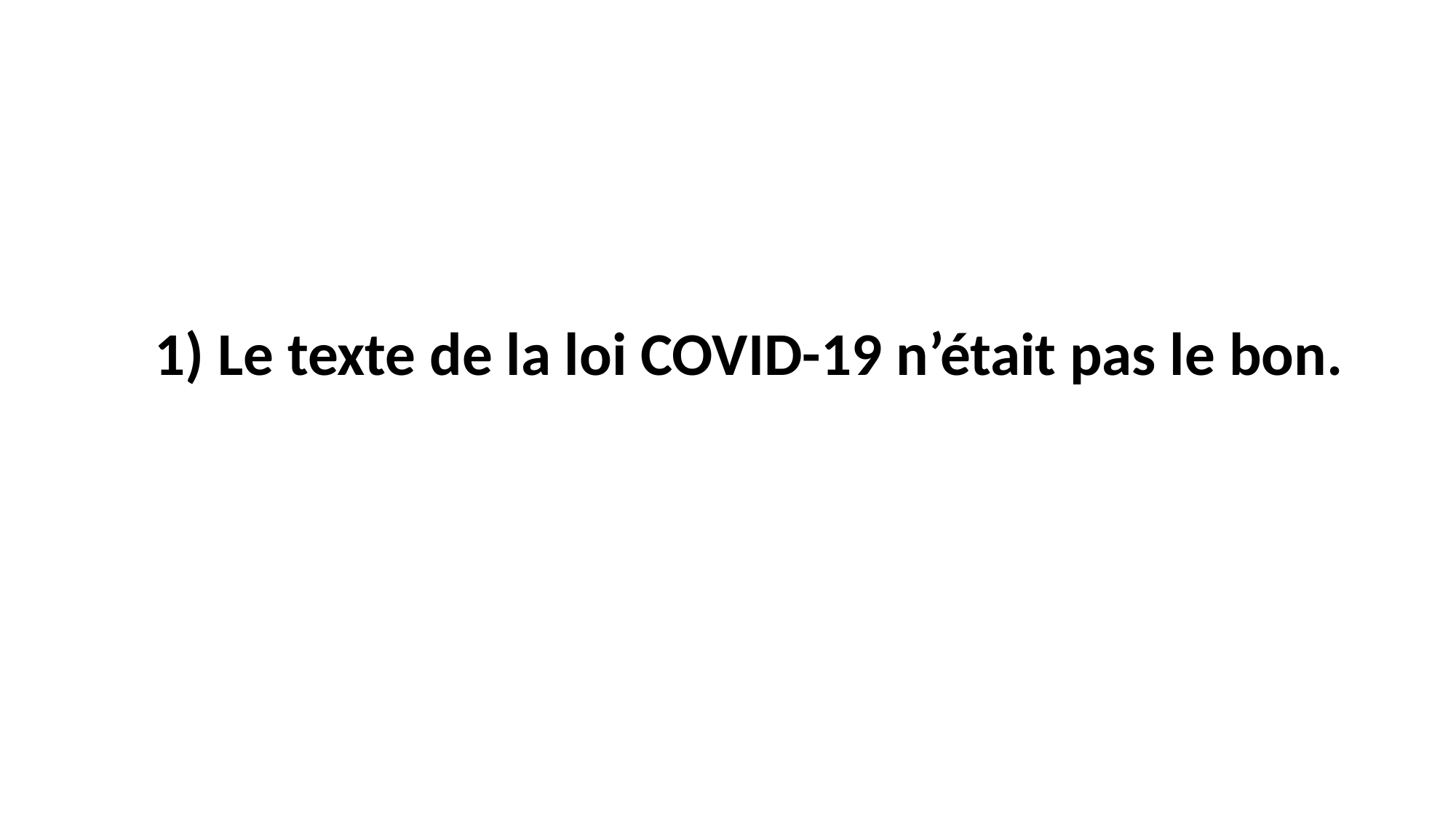

# 1) Le texte de la loi COVID-19 n’était pas le bon.